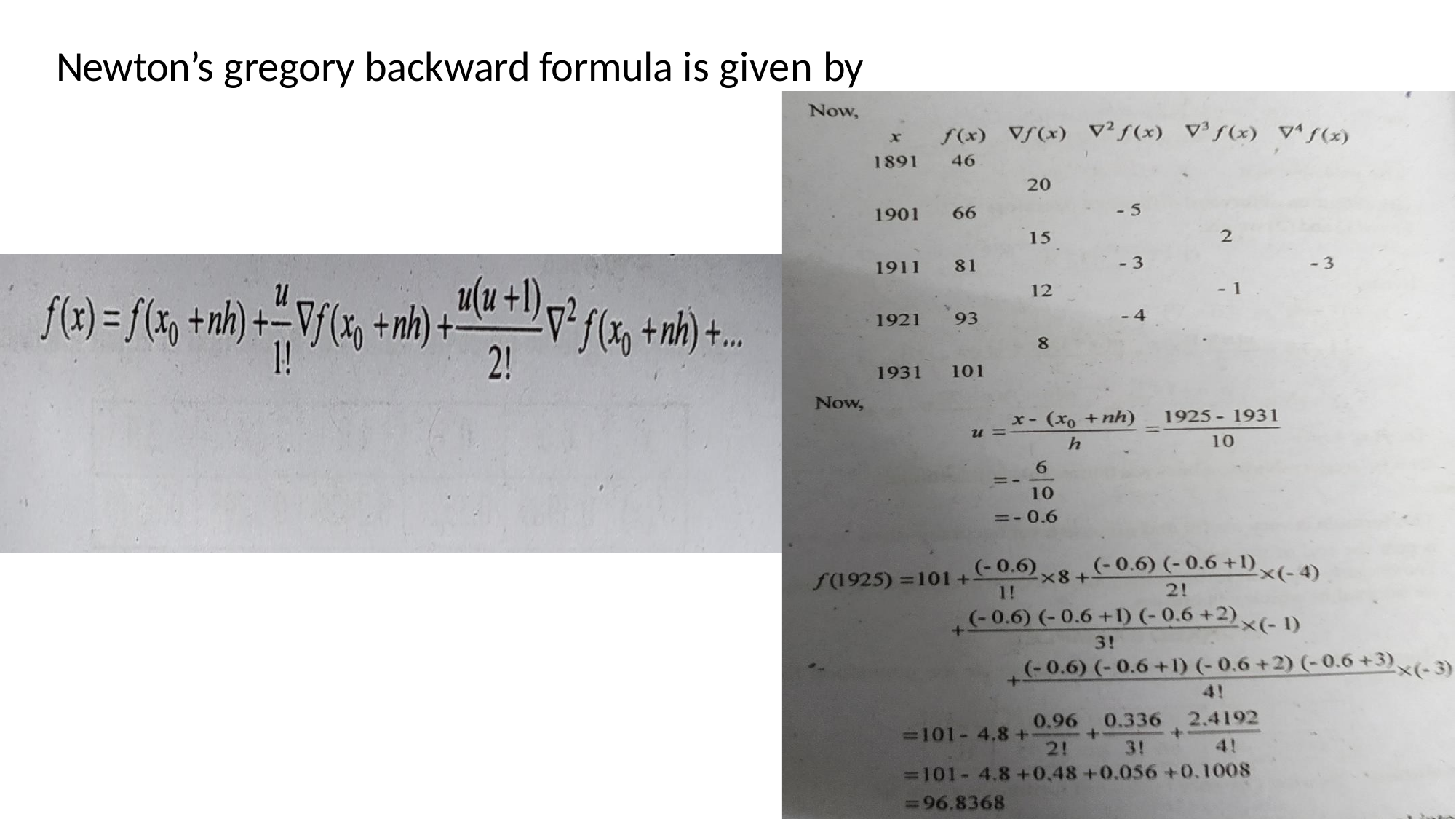

# Newton’s gregory backward formula is given by